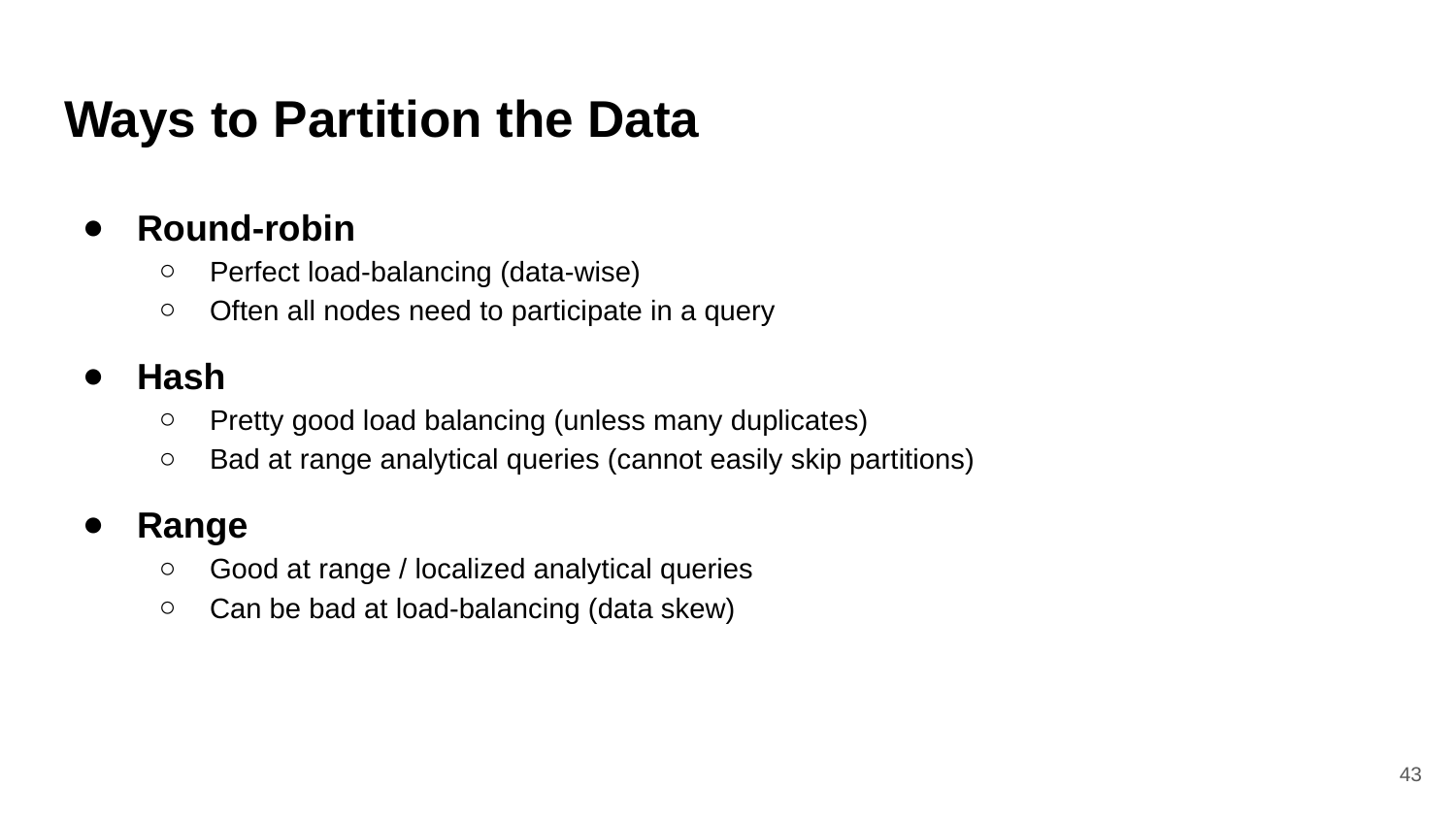

# Ways to Partition the Data
Round-robin
Perfect load-balancing (data-wise)
Often all nodes need to participate in a query
Hash
Pretty good load balancing (unless many duplicates)
Bad at range analytical queries (cannot easily skip partitions)
Range
Good at range / localized analytical queries
Can be bad at load-balancing (data skew)
43